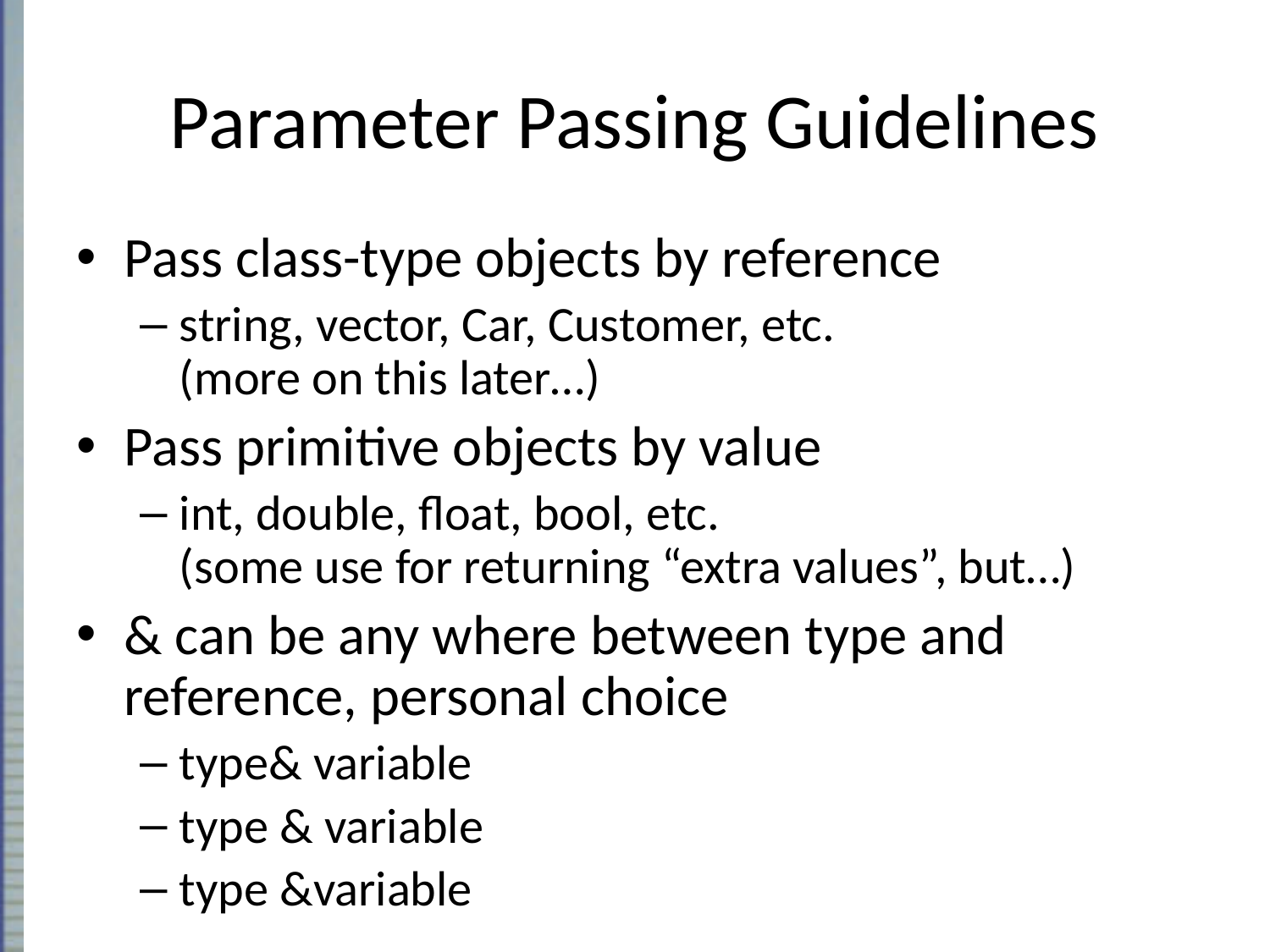

# Parameter Passing Guidelines
Pass class-type objects by reference
string, vector, Car, Customer, etc.
(more on this later…)
Pass primitive objects by value
int, double, float, bool, etc.
(some use for returning “extra values”, but…)
& can be any where between type and reference, personal choice
type& variable
type & variable
type &variable